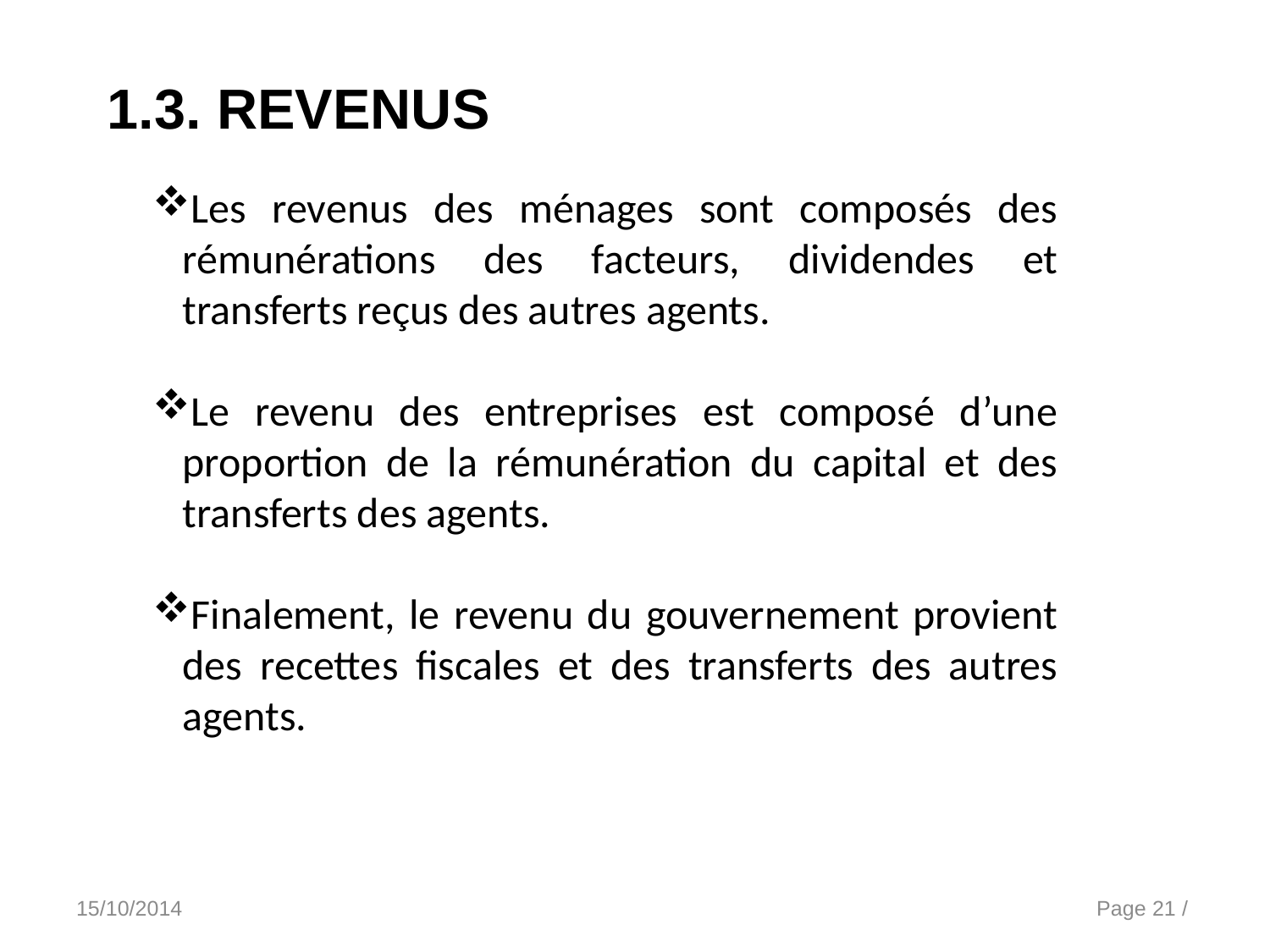

1.3. REVENUS

Les revenus des ménages sont composés des rémunérations des facteurs, dividendes et transferts reçus des autres agents.

Le revenu des entreprises est composé d’une proportion de la rémunération du capital et des transferts des agents.

Finalement, le revenu du gouvernement provient des recettes fiscales et des transferts des autres agents.

15/10/2014
PRESENTATION DE LA MCS & DU MEGC DU MALI
Page 21 /